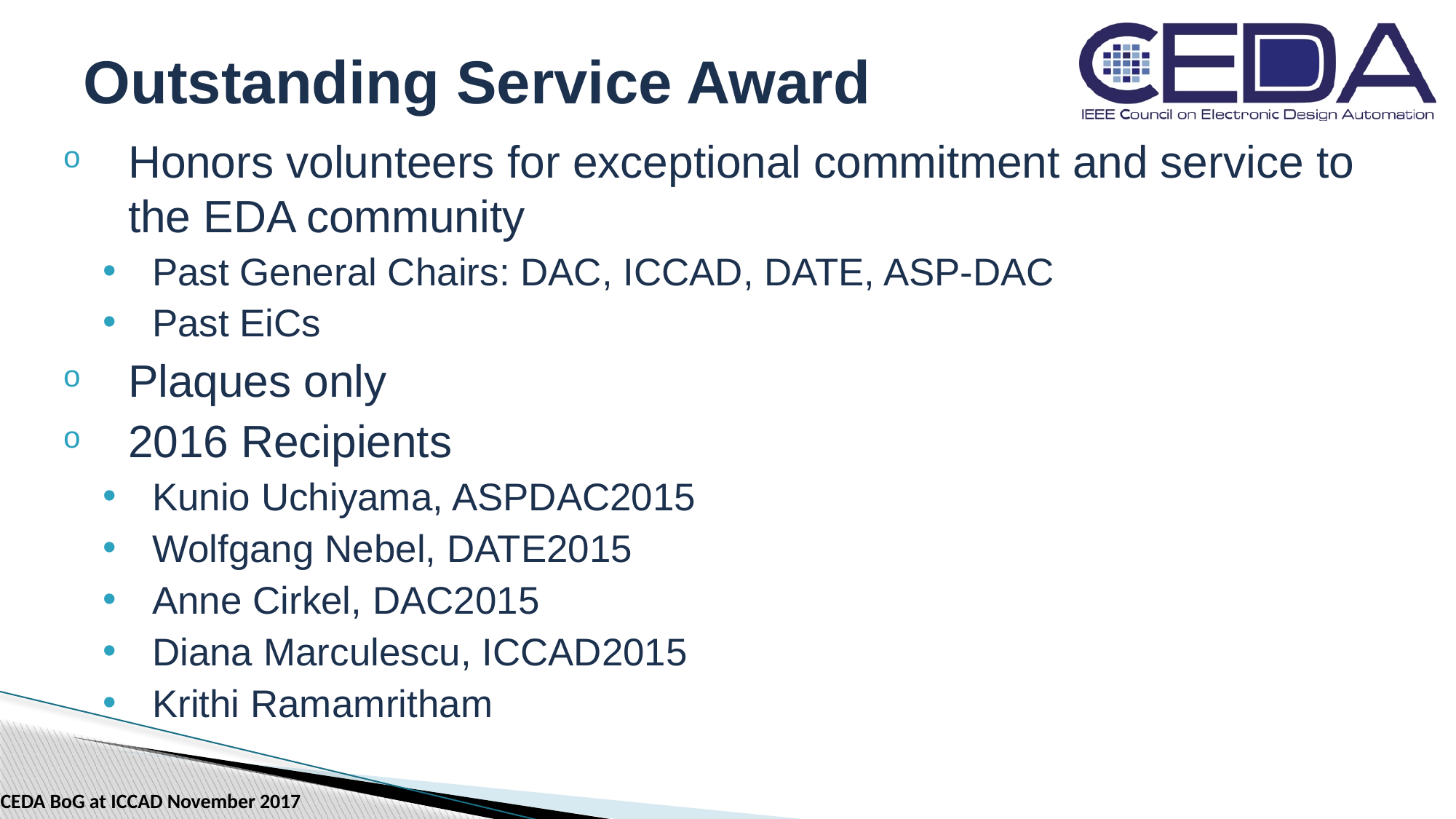

# Outstanding Service Award
Honors volunteers for exceptional commitment and service to the EDA community
Past General Chairs: DAC, ICCAD, DATE, ASP-DAC
Past EiCs
Plaques only
2016 Recipients
Kunio Uchiyama, ASPDAC2015
Wolfgang Nebel, DATE2015
Anne Cirkel, DAC2015
Diana Marculescu, ICCAD2015
Krithi Ramamritham
CEDA BoG at ICCAD November 2017